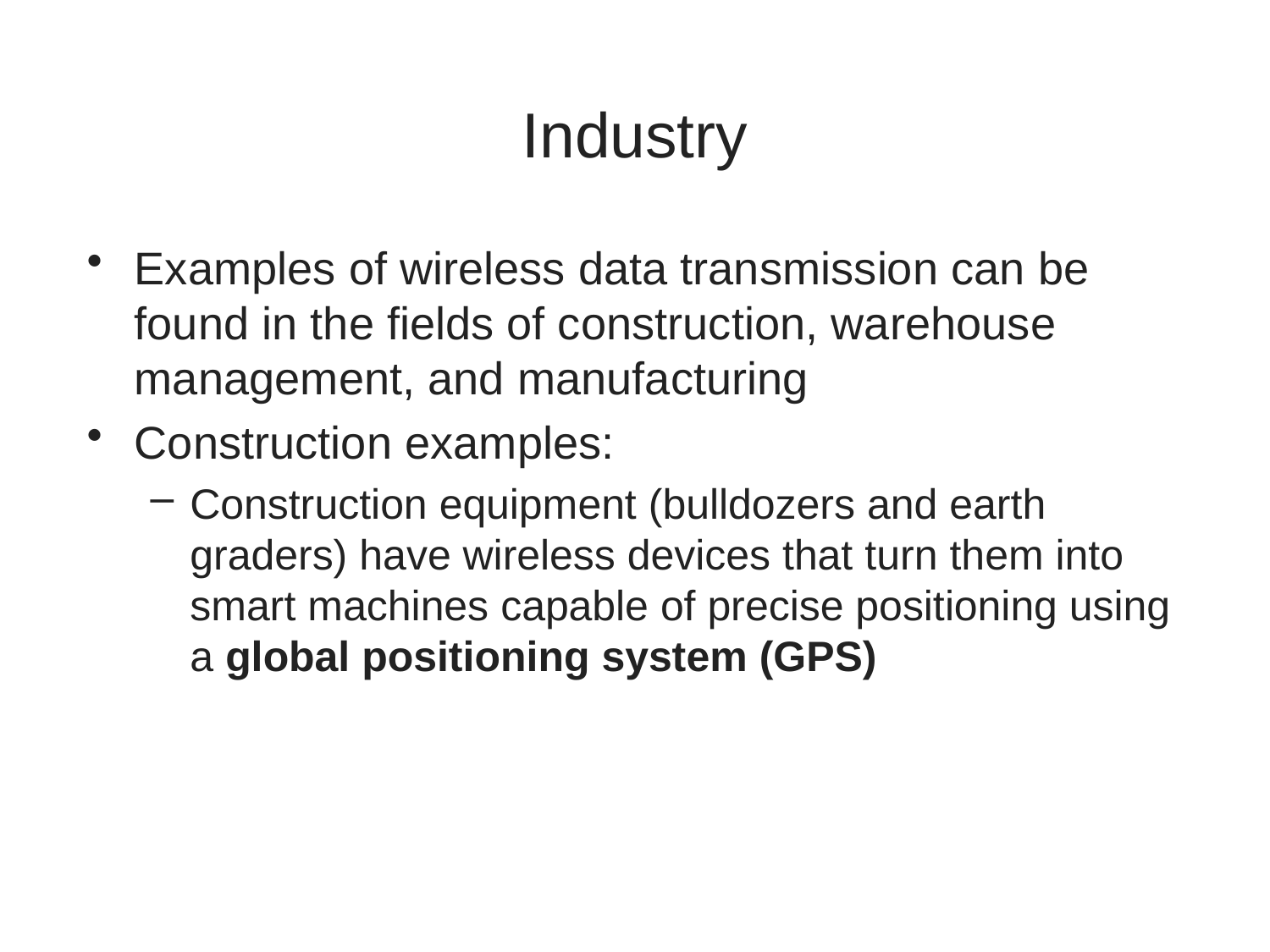

# Industry
Examples of wireless data transmission can be found in the fields of construction, warehouse management, and manufacturing
Construction examples:
Construction equipment (bulldozers and earth graders) have wireless devices that turn them into smart machines capable of precise positioning using a global positioning system (GPS)
8